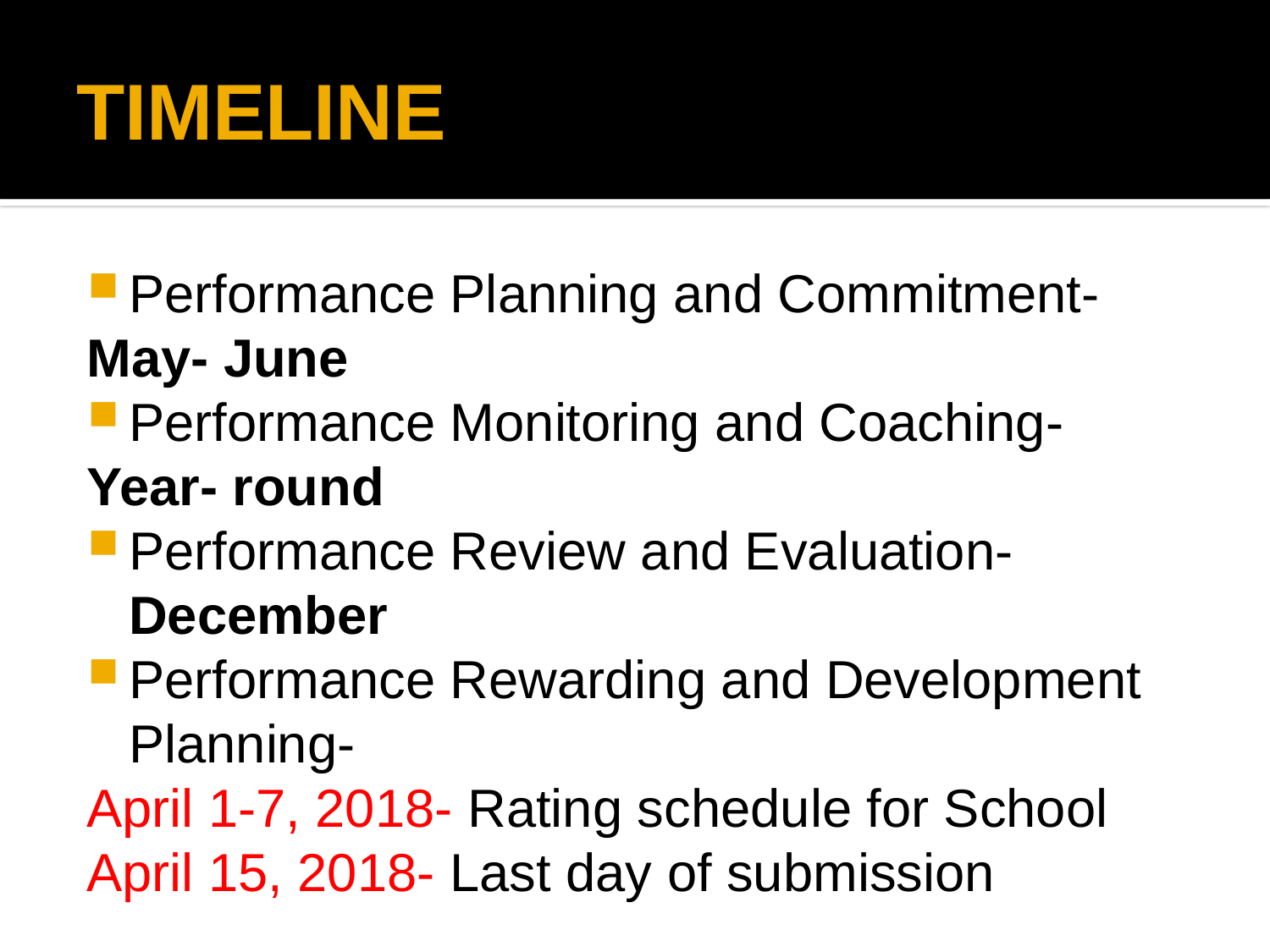

# TIMELINE
Performance Planning and Commitment-
	May- June
Performance Monitoring and Coaching-
	Year- round
Performance Review and Evaluation- 	December
Performance Rewarding and Development Planning-
	April 1-7, 2018- Rating schedule for School
	April 15, 2018- Last day of submission